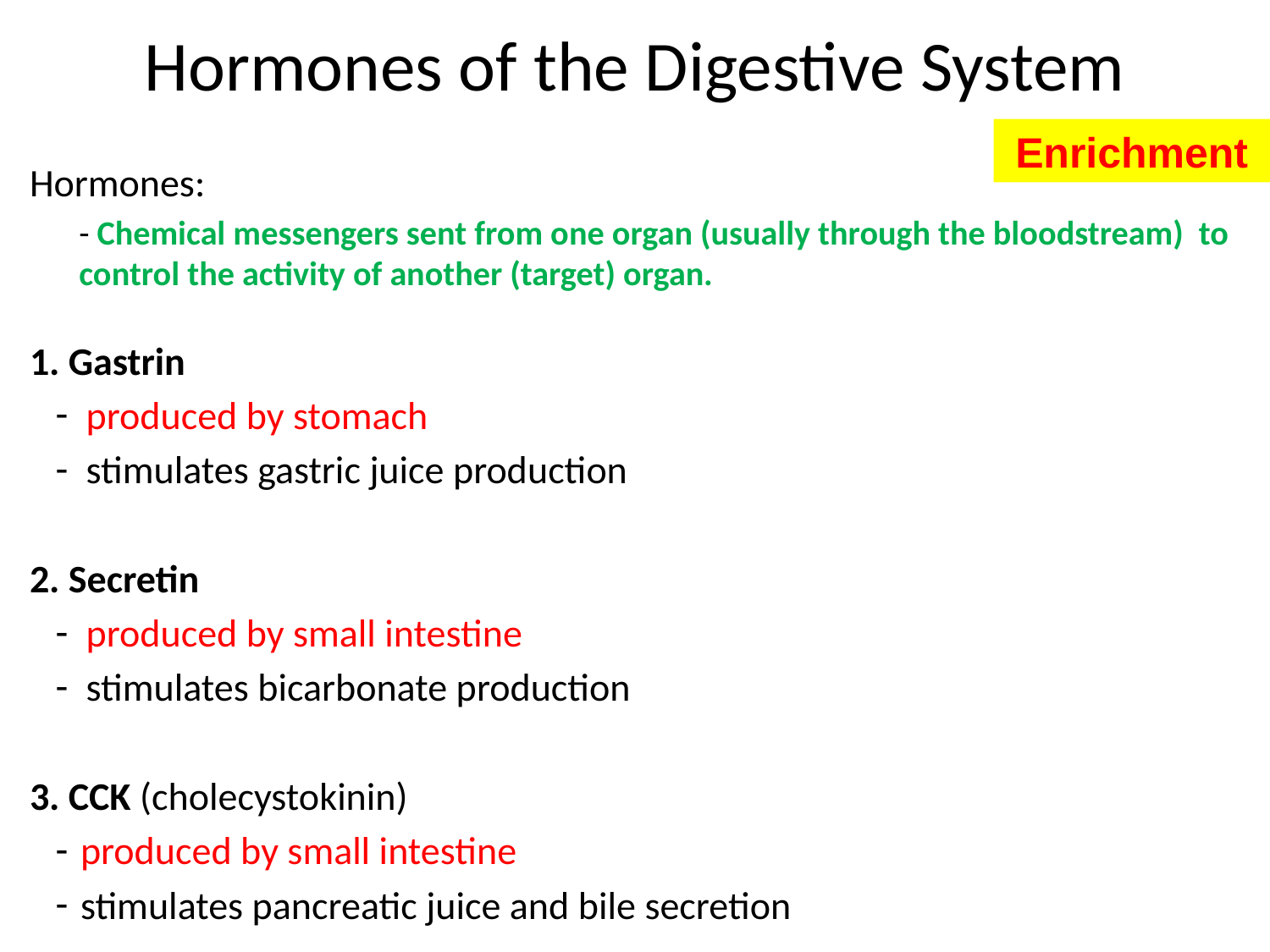

# Hormones of the Digestive System
Enrichment
Hormones:
- Chemical messengers sent from one organ (usually through the bloodstream)  to control the activity of another (target) organ.

1. Gastrin
produced by stomach
stimulates gastric juice production

2. Secretin
produced by small intestine
stimulates bicarbonate production

3. CCK (cholecystokinin)
produced by small intestine
stimulates pancreatic juice and bile secretion